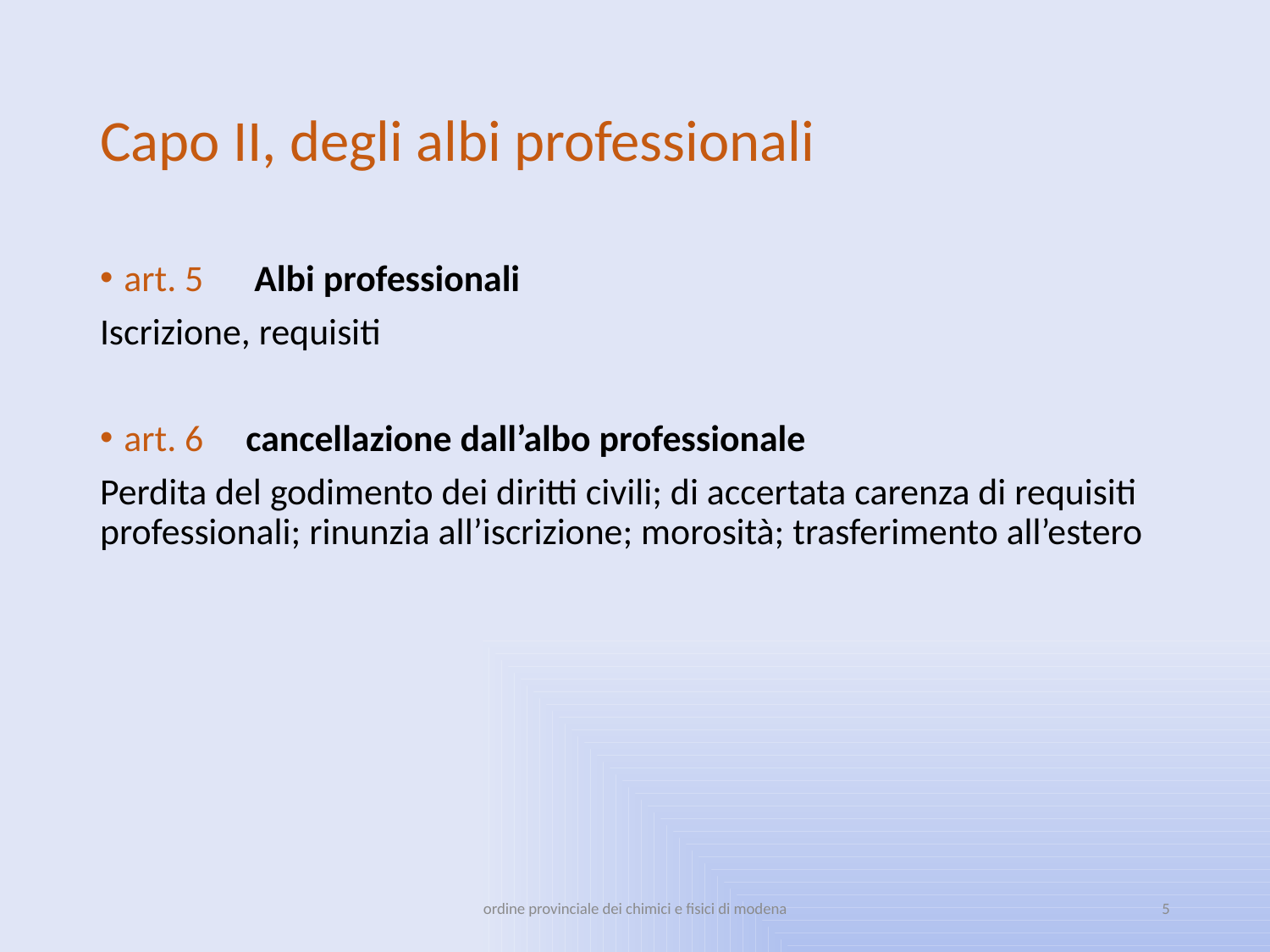

# Capo II, degli albi professionali
art. 5      Albi professionali
Iscrizione, requisiti

art. 6     cancellazione dall’albo professionale
Perdita del godimento dei diritti civili; di accertata carenza di requisiti professionali; rinunzia all’iscrizione; morosità; trasferimento all’estero

ordine provinciale dei chimici e fisici di modena
5